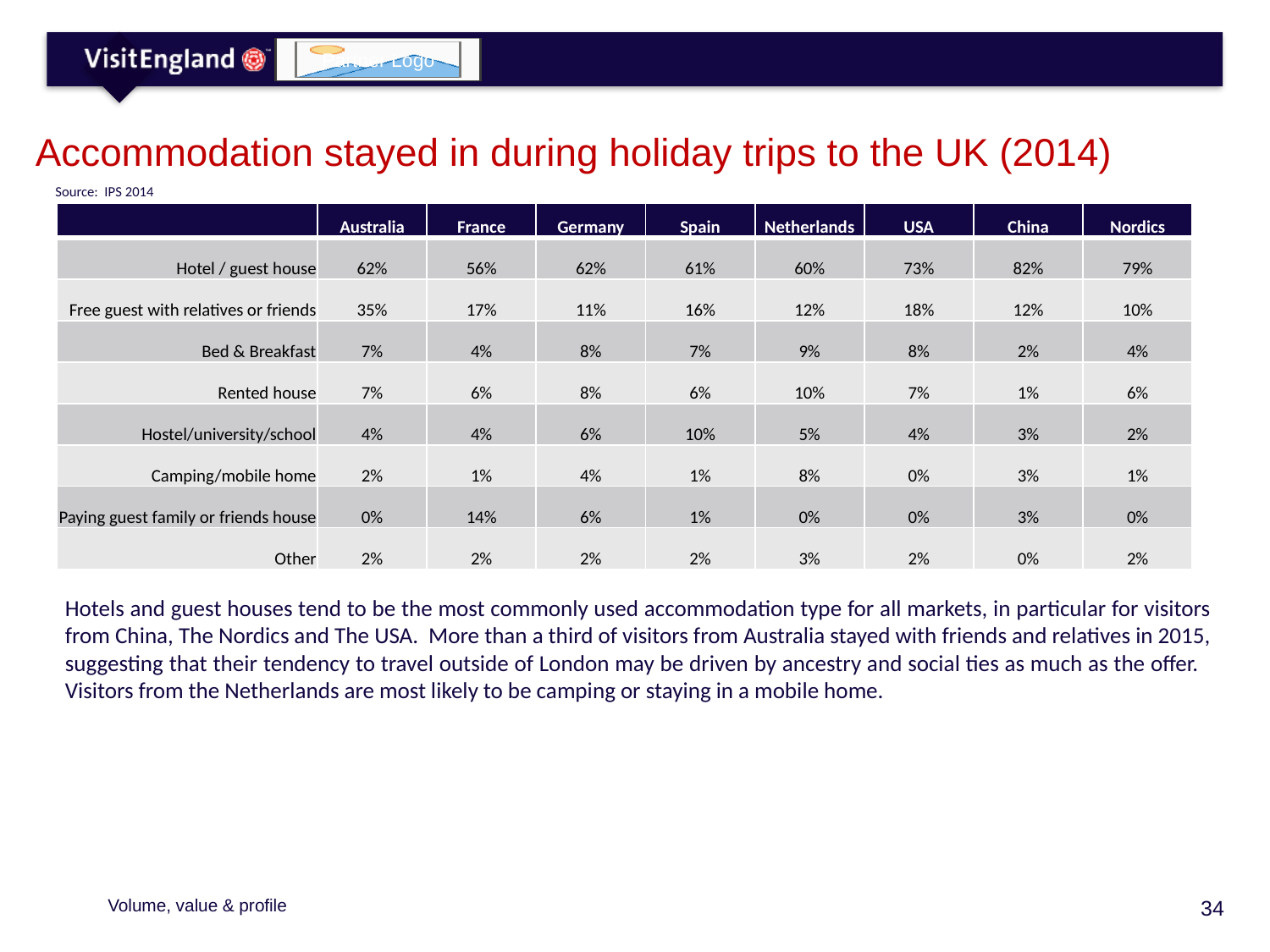

# Accommodation stayed in during holiday trips to the UK (2014)
Source:  IPS 2014
|  | Australia | France | Germany | Spain | Netherlands | USA | China | Nordics |
| --- | --- | --- | --- | --- | --- | --- | --- | --- |
| Hotel / guest house | 62% | 56% | 62% | 61% | 60% | 73% | 82% | 79% |
| Free guest with relatives or friends | 35% | 17% | 11% | 16% | 12% | 18% | 12% | 10% |
| Bed & Breakfast | 7% | 4% | 8% | 7% | 9% | 8% | 2% | 4% |
| Rented house | 7% | 6% | 8% | 6% | 10% | 7% | 1% | 6% |
| Hostel/university/school | 4% | 4% | 6% | 10% | 5% | 4% | 3% | 2% |
| Camping/mobile home | 2% | 1% | 4% | 1% | 8% | 0% | 3% | 1% |
| Paying guest family or friends house | 0% | 14% | 6% | 1% | 0% | 0% | 3% | 0% |
| Other | 2% | 2% | 2% | 2% | 3% | 2% | 0% | 2% |
Hotels and guest houses tend to be the most commonly used accommodation type for all markets, in particular for visitors from China, The Nordics and The USA.  More than a third of visitors from Australia stayed with friends and relatives in 2015, suggesting that their tendency to travel outside of London may be driven by ancestry and social ties as much as the offer.   Visitors from the Netherlands are most likely to be camping or staying in a mobile home.
Volume, value & profile